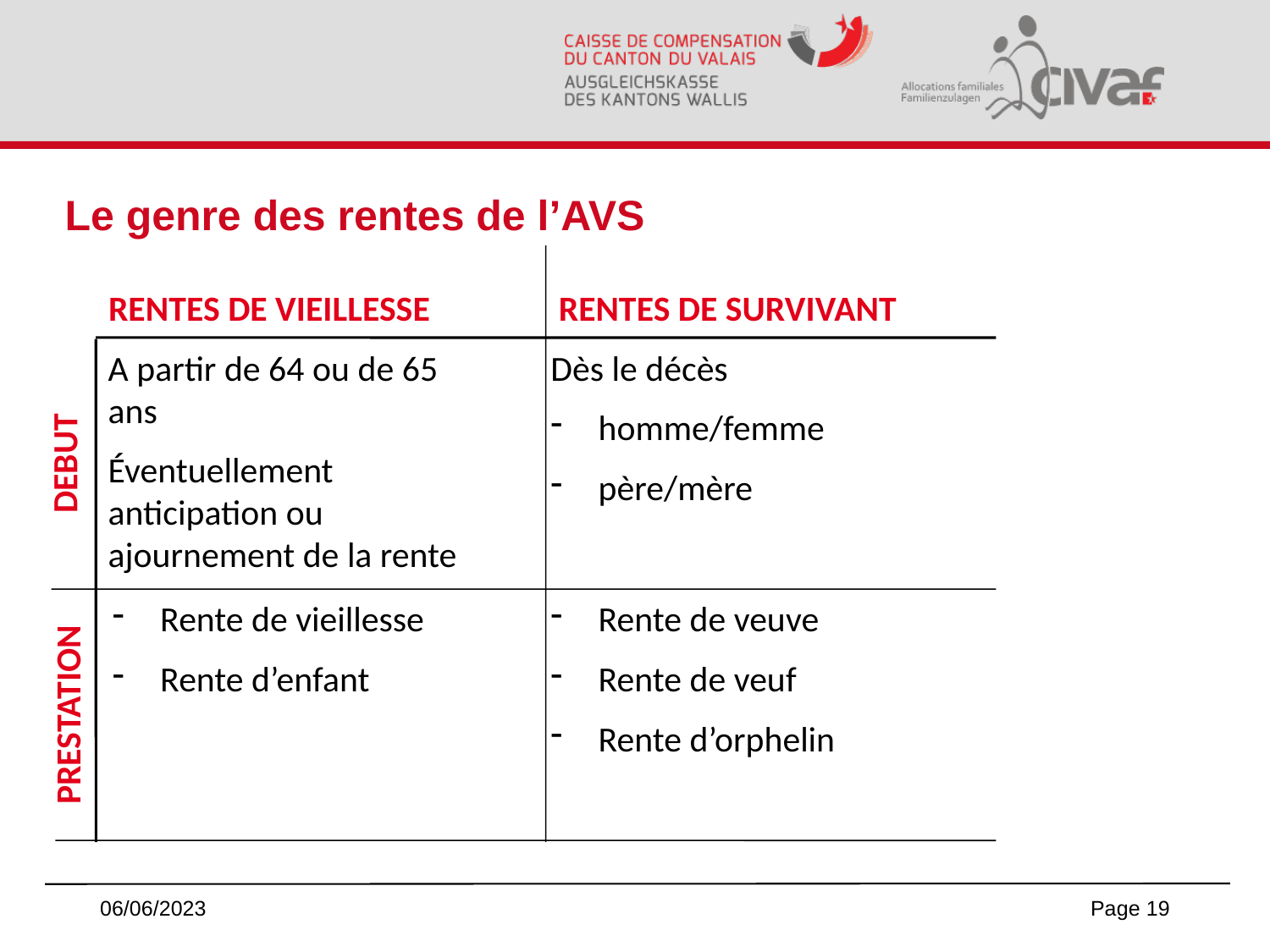

# Le genre des rentes de l’AVS

RENTES DE SURVIVANT
RENTES DE VIEILLESSE

DEBUT

PRESTATION

A partir de 64 ou de 65 ans
Éventuellement anticipation ou ajournement de la rente

Dès le décès
homme/femme
père/mère
Rente de vieillesse
Rente d’enfant
Rente de veuve
Rente de veuf
Rente d’orphelin

06/06/2023

Page 19